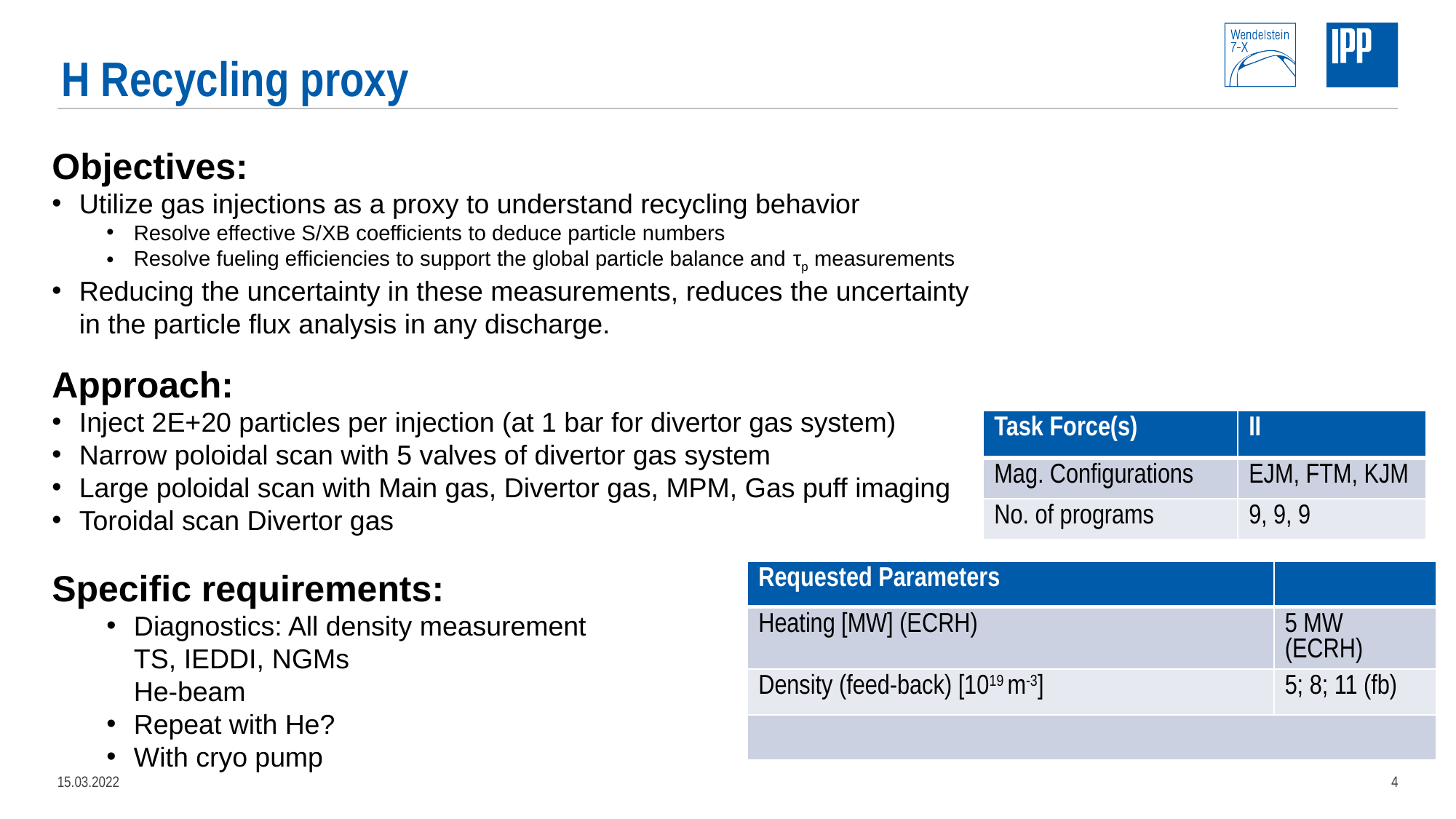

# H Recycling proxy
Objectives:
Utilize gas injections as a proxy to understand recycling behavior
Resolve effective S/XB coefficients to deduce particle numbers
Resolve fueling efficiencies to support the global particle balance and τp measurements
Reducing the uncertainty in these measurements, reduces the uncertainty in the particle flux analysis in any discharge.

Approach:
Inject 2E+20 particles per injection (at 1 bar for divertor gas system)
Narrow poloidal scan with 5 valves of divertor gas system
Large poloidal scan with Main gas, Divertor gas, MPM, Gas puff imaging
Toroidal scan Divertor gas

Specific requirements:
Diagnostics: All density measurement
TS, IEDDI, NGMs
He-beam
Repeat with He?
With cryo pump
| Task Force(s) | II |
| --- | --- |
| Mag. Configurations | EJM, FTM, KJM |
| No. of programs | 9, 9, 9 |
| Requested Parameters |  |
| --- | --- |
| Heating [MW] (ECRH) | 5 MW (ECRH) |
| Density (feed-back) [1019 m-3] | 5; 8; 11 (fb) |
|  |  |
15.03.2022

4